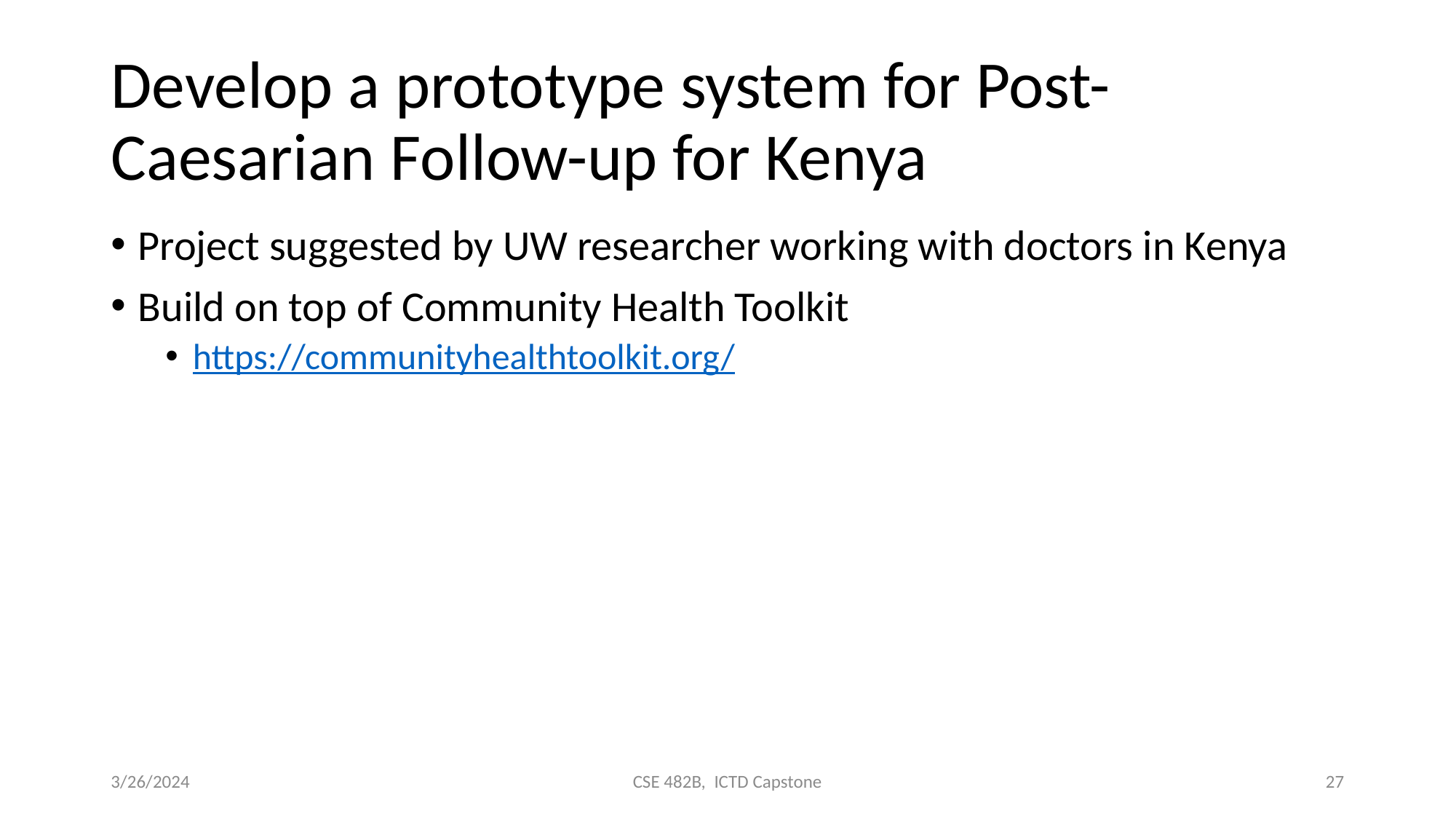

# Develop a prototype system for Post-Caesarian Follow-up for Kenya
Project suggested by UW researcher working with doctors in Kenya
Build on top of Community Health Toolkit
https://communityhealthtoolkit.org/

3/26/2024
CSE 482B,  ICTD Capstone
27